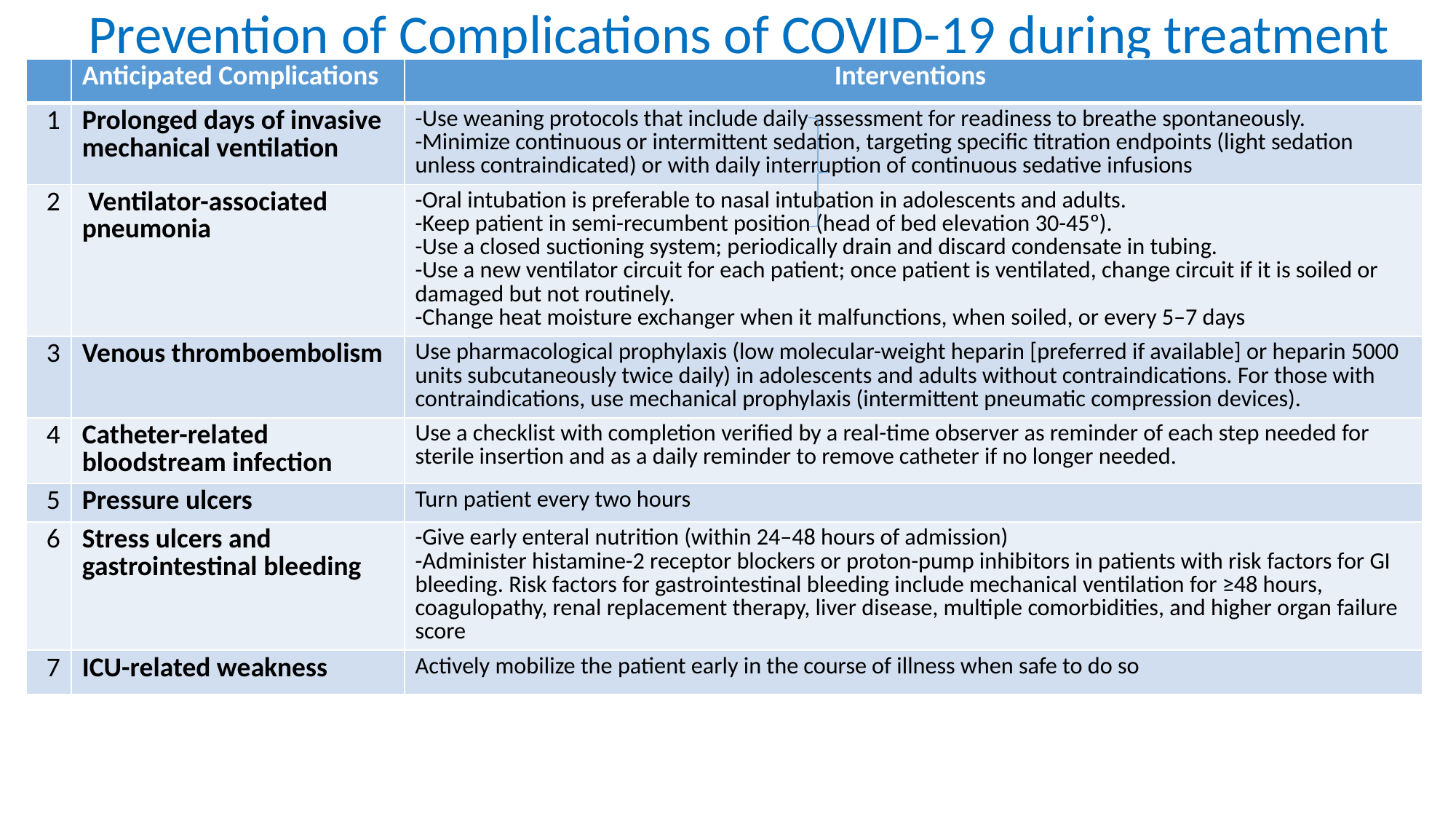

# Prevention of Complications of COVID-19 during treatment
|  | Anticipated Complications | Interventions |
| --- | --- | --- |
| 1 | Prolonged days of invasive mechanical ventilation | -Use weaning protocols that include daily assessment for readiness to breathe spontaneously. -Minimize continuous or intermittent sedation, targeting specific titration endpoints (light sedation unless contraindicated) or with daily interruption of continuous sedative infusions |
| 2 | Ventilator-associated pneumonia | -Oral intubation is preferable to nasal intubation in adolescents and adults. -Keep patient in semi-recumbent position (head of bed elevation 30-45º). -Use a closed suctioning system; periodically drain and discard condensate in tubing. -Use a new ventilator circuit for each patient; once patient is ventilated, change circuit if it is soiled or damaged but not routinely. -Change heat moisture exchanger when it malfunctions, when soiled, or every 5–7 days |
| 3 | Venous thromboembolism | Use pharmacological prophylaxis (low molecular-weight heparin [preferred if available] or heparin 5000 units subcutaneously twice daily) in adolescents and adults without contraindications. For those with contraindications, use mechanical prophylaxis (intermittent pneumatic compression devices). |
| 4 | Catheter-related bloodstream infection | Use a checklist with completion verified by a real-time observer as reminder of each step needed for sterile insertion and as a daily reminder to remove catheter if no longer needed. |
| 5 | Pressure ulcers | Turn patient every two hours |
| 6 | Stress ulcers and gastrointestinal bleeding | -Give early enteral nutrition (within 24–48 hours of admission) -Administer histamine-2 receptor blockers or proton-pump inhibitors in patients with risk factors for GI bleeding. Risk factors for gastrointestinal bleeding include mechanical ventilation for ≥48 hours, coagulopathy, renal replacement therapy, liver disease, multiple comorbidities, and higher organ failure score |
| 7 | ICU-related weakness | Actively mobilize the patient early in the course of illness when safe to do so |